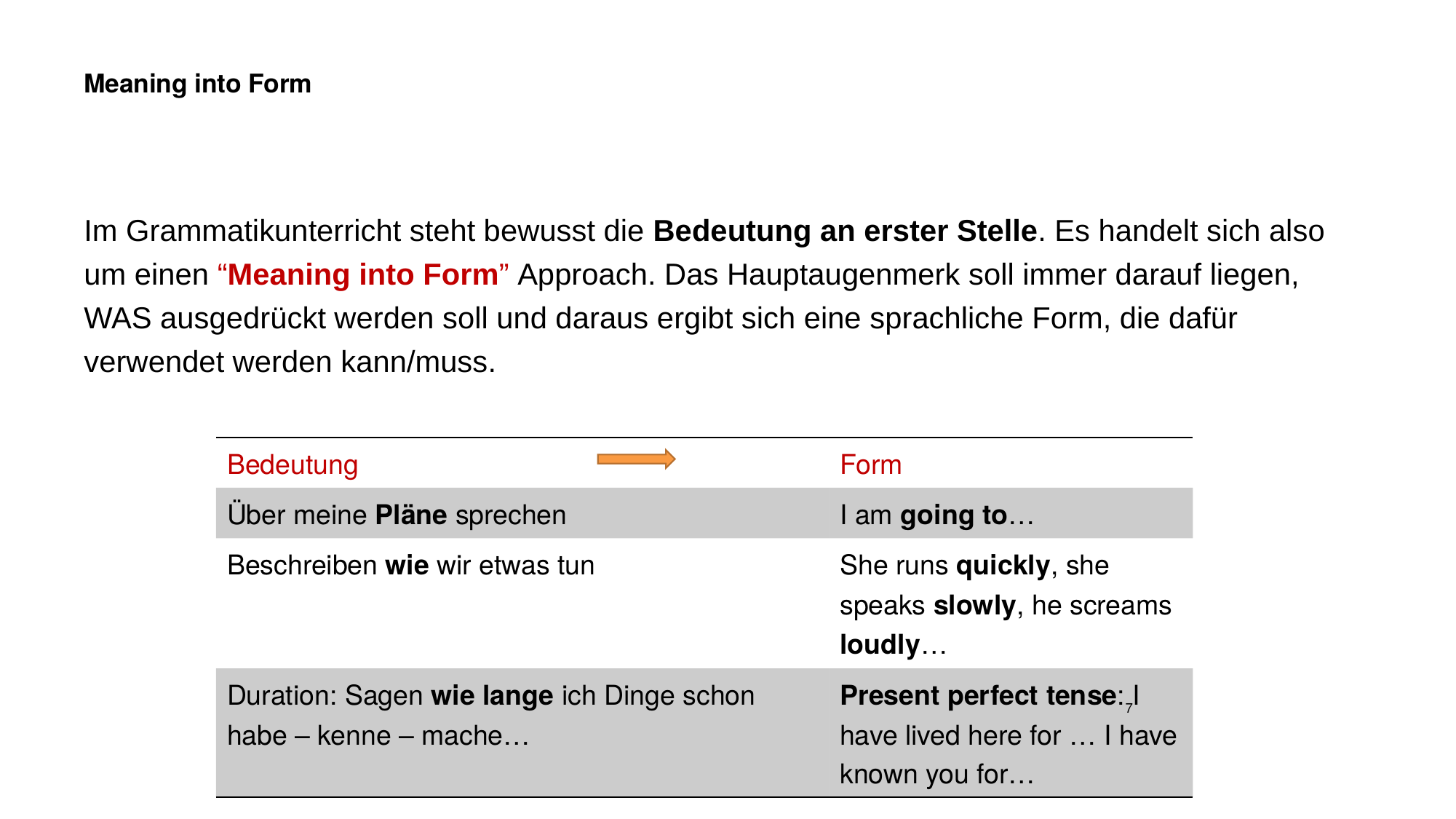

# Meaning into Form

Im Grammatikunterricht steht bewusst die Bedeutung an erster Stelle. Es handelt sich also um einen “Meaning into Form” Approach. Das Hauptaugenmerk soll immer darauf liegen, WAS ausgedrückt werden soll und daraus ergibt sich eine sprachliche Form, die dafür verwendet werden kann/muss.

| Bedeutung | Form |
| --- | --- |
| Über meine Pläne sprechen | I am going to… |
| Beschreiben wie wir etwas tun | She runs quickly, she speaks slowly, he screams loudly… |
| Duration: Sagen wie lange ich Dinge schon habe – kenne – mache… | Present perfect tense: I have lived here for … I have known you for… |

7